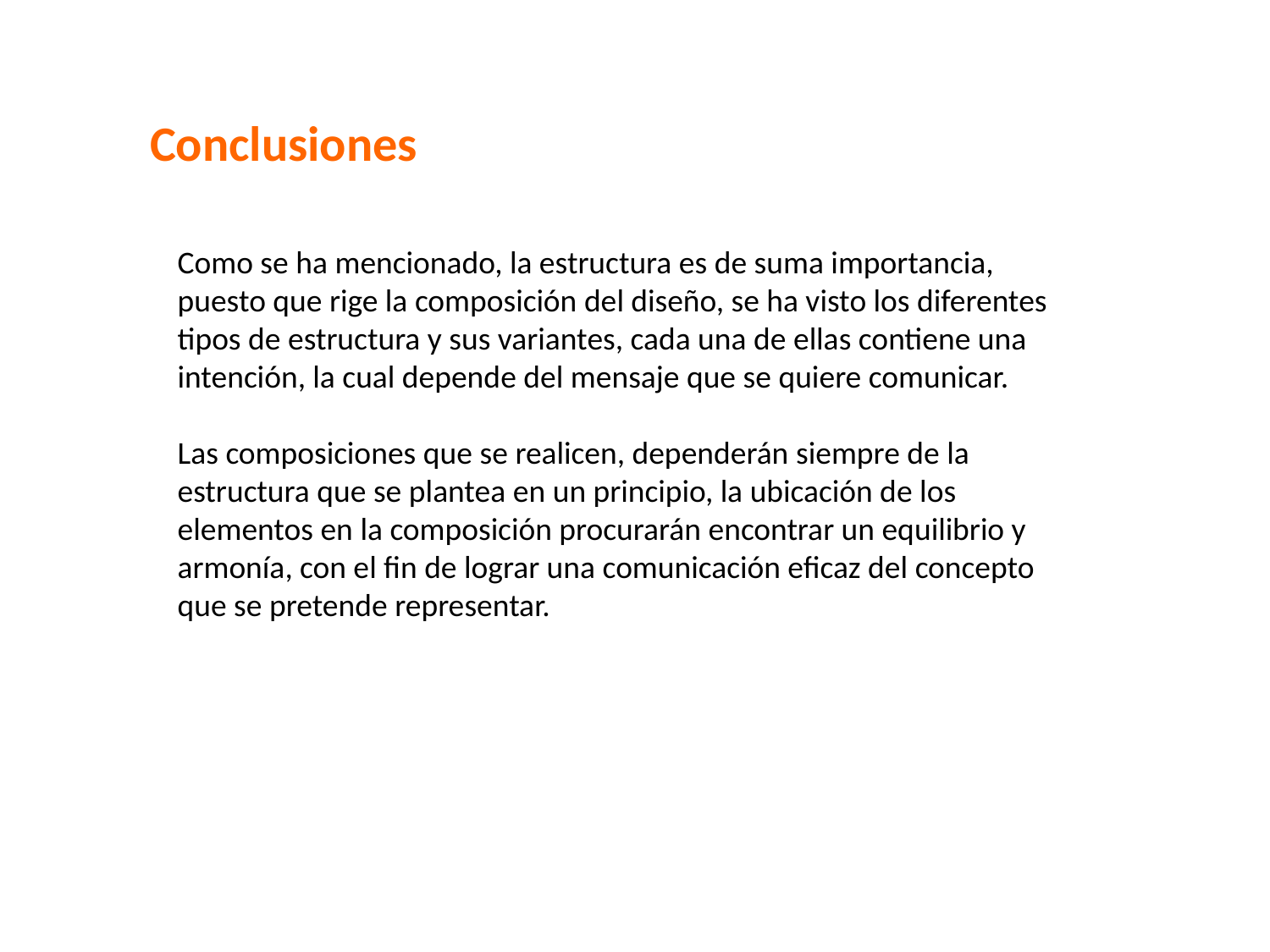

Conclusiones
Como se ha mencionado, la estructura es de suma importancia, puesto que rige la composición del diseño, se ha visto los diferentes tipos de estructura y sus variantes, cada una de ellas contiene una intención, la cual depende del mensaje que se quiere comunicar.

Las composiciones que se realicen, dependerán siempre de la estructura que se plantea en un principio, la ubicación de los elementos en la composición procurarán encontrar un equilibrio y armonía, con el fin de lograr una comunicación eficaz del concepto que se pretende representar.